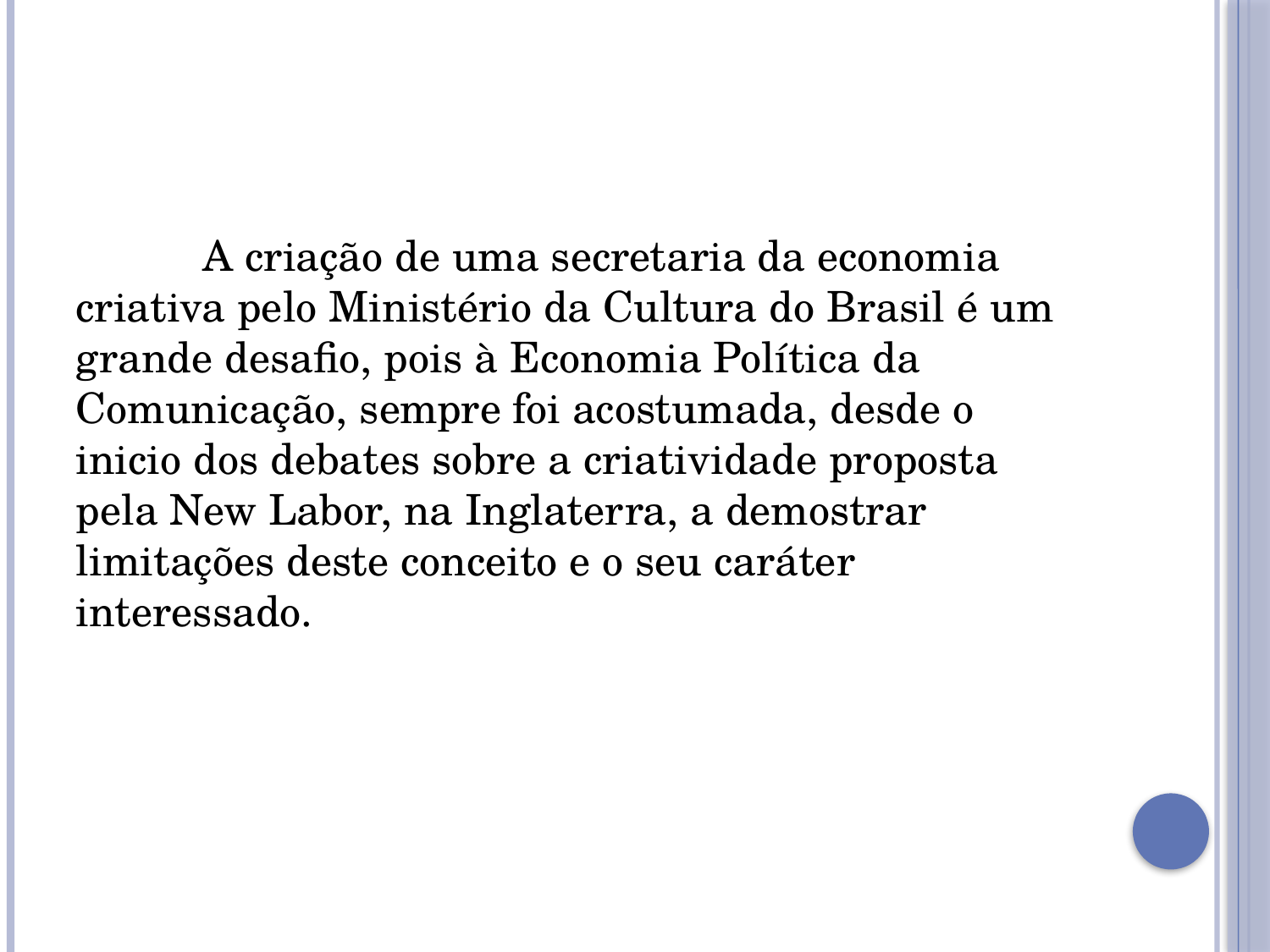

#
	A criação de uma secretaria da economia criativa pelo Ministério da Cultura do Brasil é um grande desafio, pois à Economia Política da Comunicação, sempre foi acostumada, desde o inicio dos debates sobre a criatividade proposta pela New Labor, na Inglaterra, a demostrar limitações deste conceito e o seu caráter interessado.